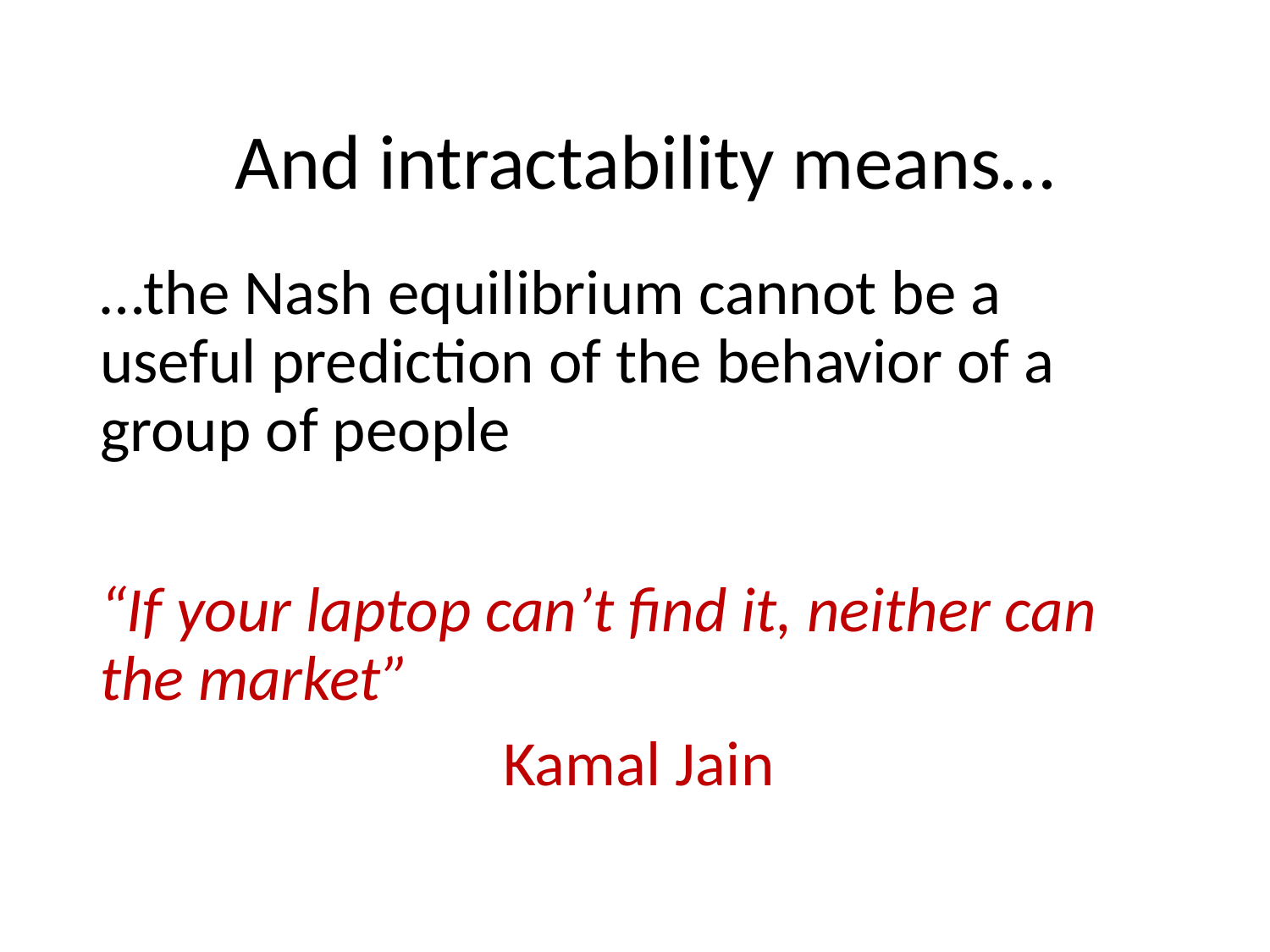

# And intractability means…
…the Nash equilibrium cannot be a useful prediction of the behavior of a group of people

“If your laptop can’t find it, neither can the market”
                            Kamal Jain